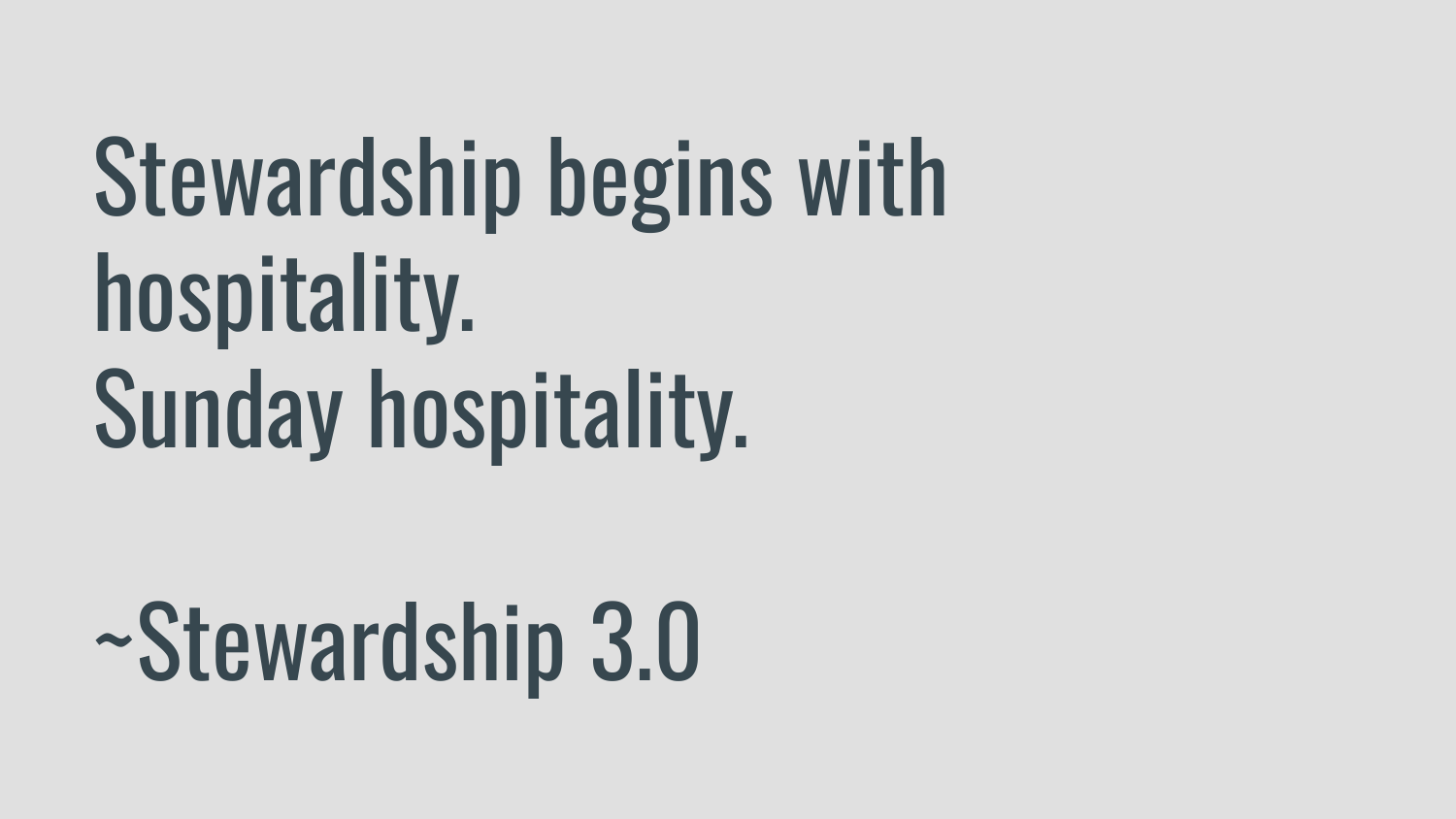

# Stewardship begins with hospitality.
Sunday hospitality.

~Stewardship 3.0